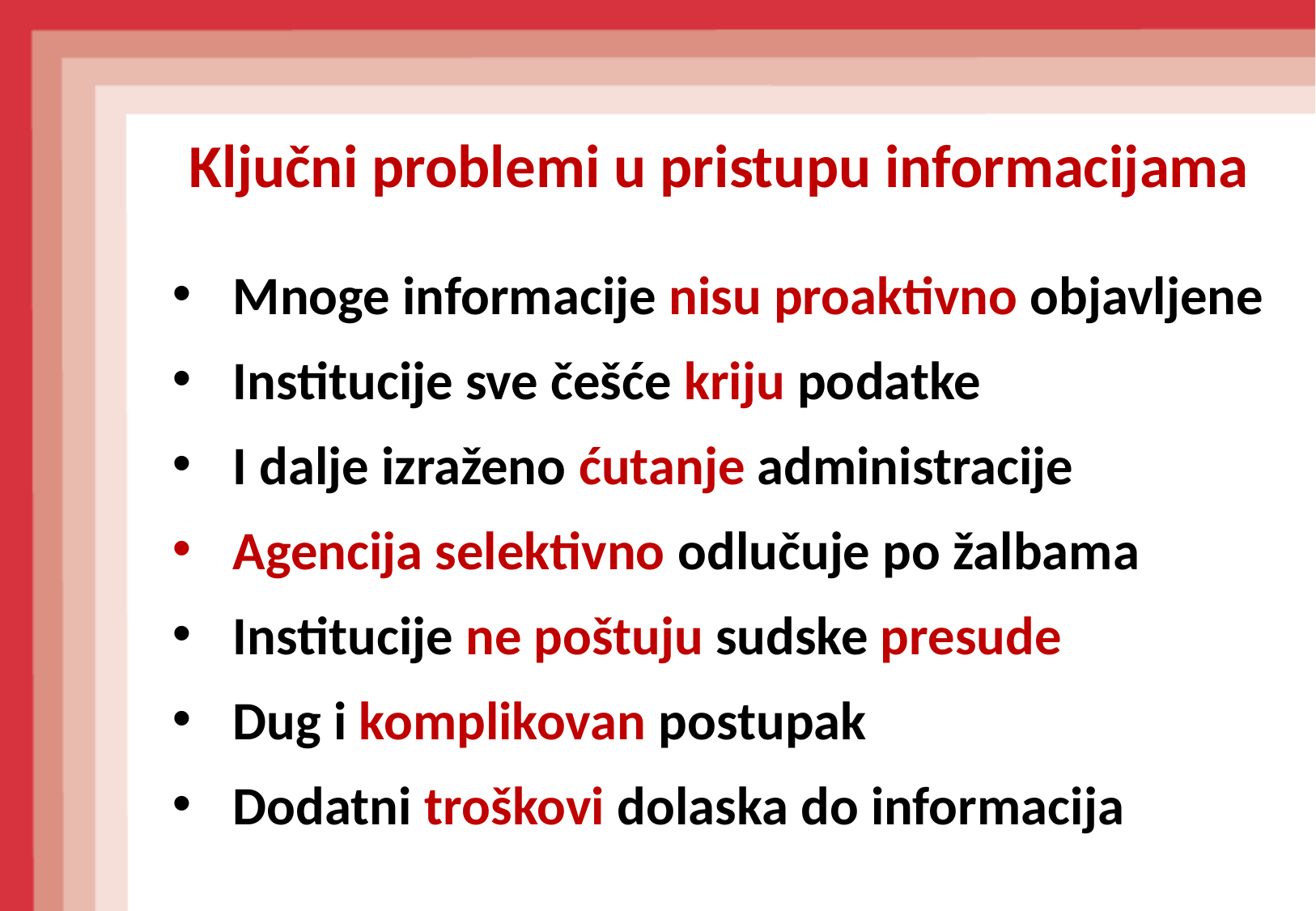

Ključni problemi u pristupu informacijama
Mnoge informacije nisu proaktivno objavljene

Institucije sve češće kriju podatke

I dalje izraženo ćutanje administracije

Agencija selektivno odlučuje po žalbama

Institucije ne poštuju sudske presude

Dug i komplikovan postupak

Dodatni troškovi dolaska do informacija